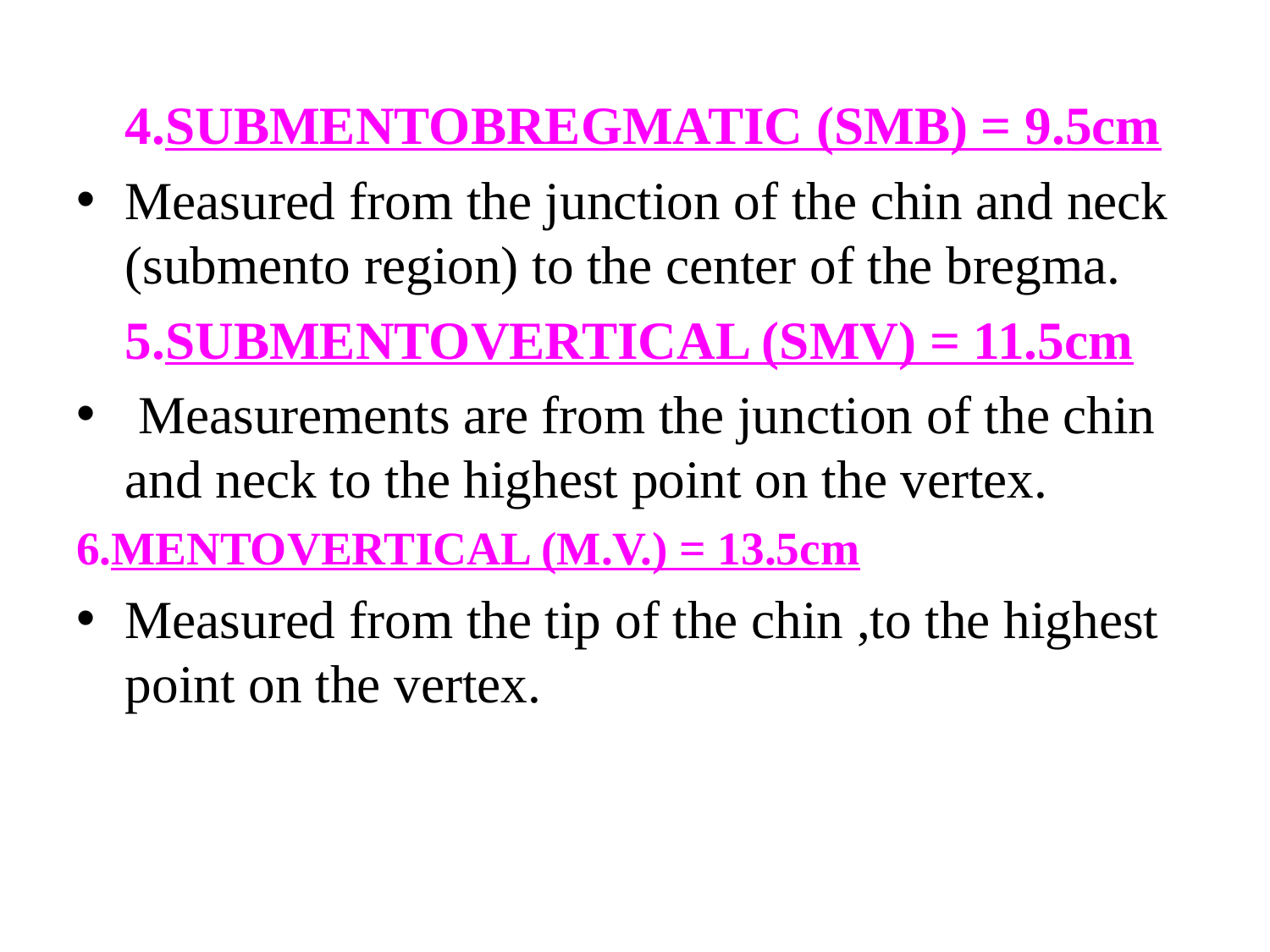

4.SUBMENTOBREGMATIC (SMB) = 9.5cm
Measured from the junction of the chin and neck (submento region) to the center of the bregma.
	5.SUBMENTOVERTICAL (SMV) = 11.5cm
 Measurements are from the junction of the chin and neck to the highest point on the vertex.
6.MENTOVERTICAL (M.V.) = 13.5cm
Measured from the tip of the chin ,to the highest point on the vertex.